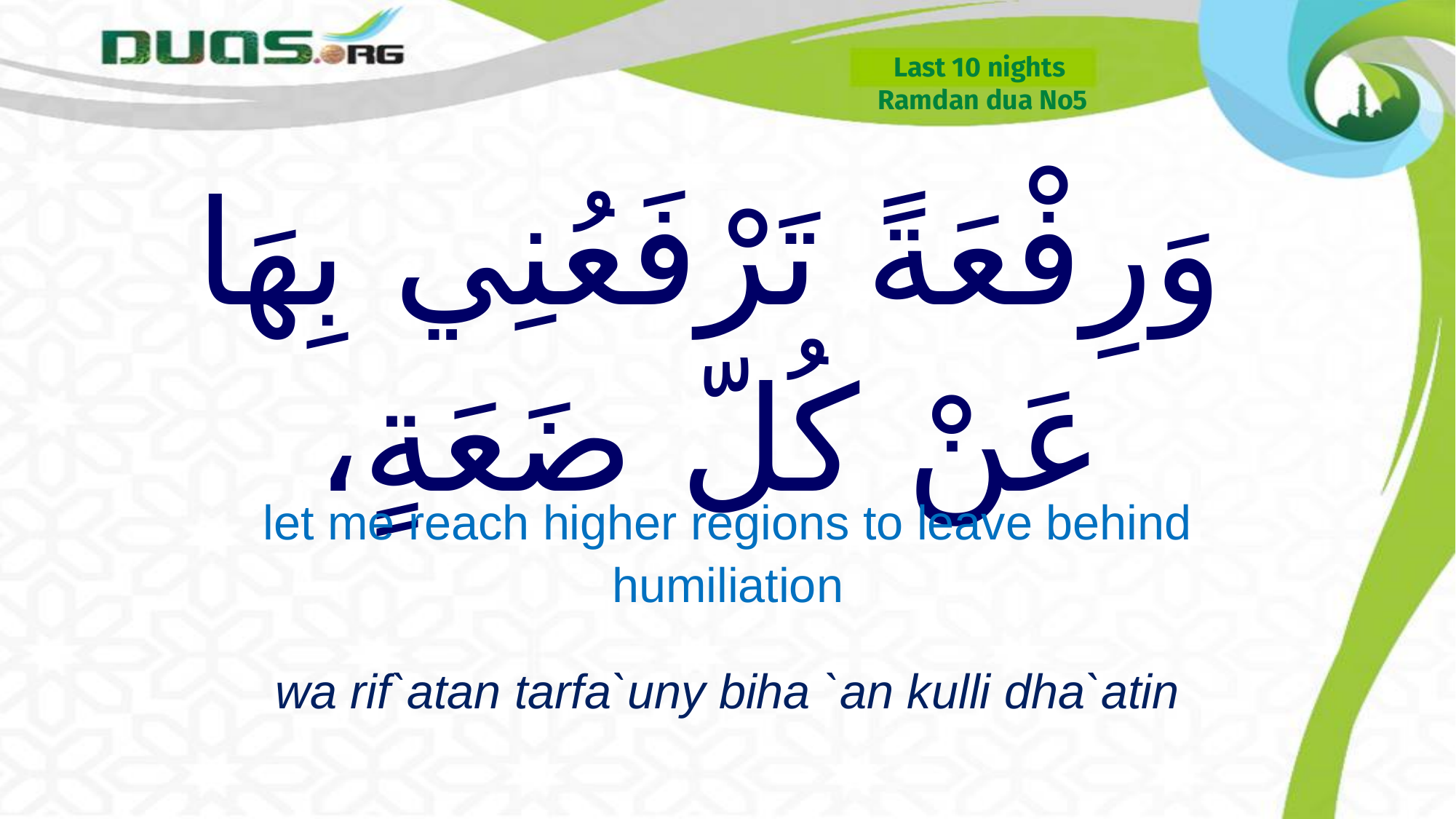

Last 10 nights
Ramdan dua No5
# وَرِفْعَةً تَرْفَعُنِي بِهَا عَنْ كُلّ ضَعَةٍ،
let me reach higher regions to leave behind humiliation

wa rif`atan tarfa`uny biha `an kulli dha`atin